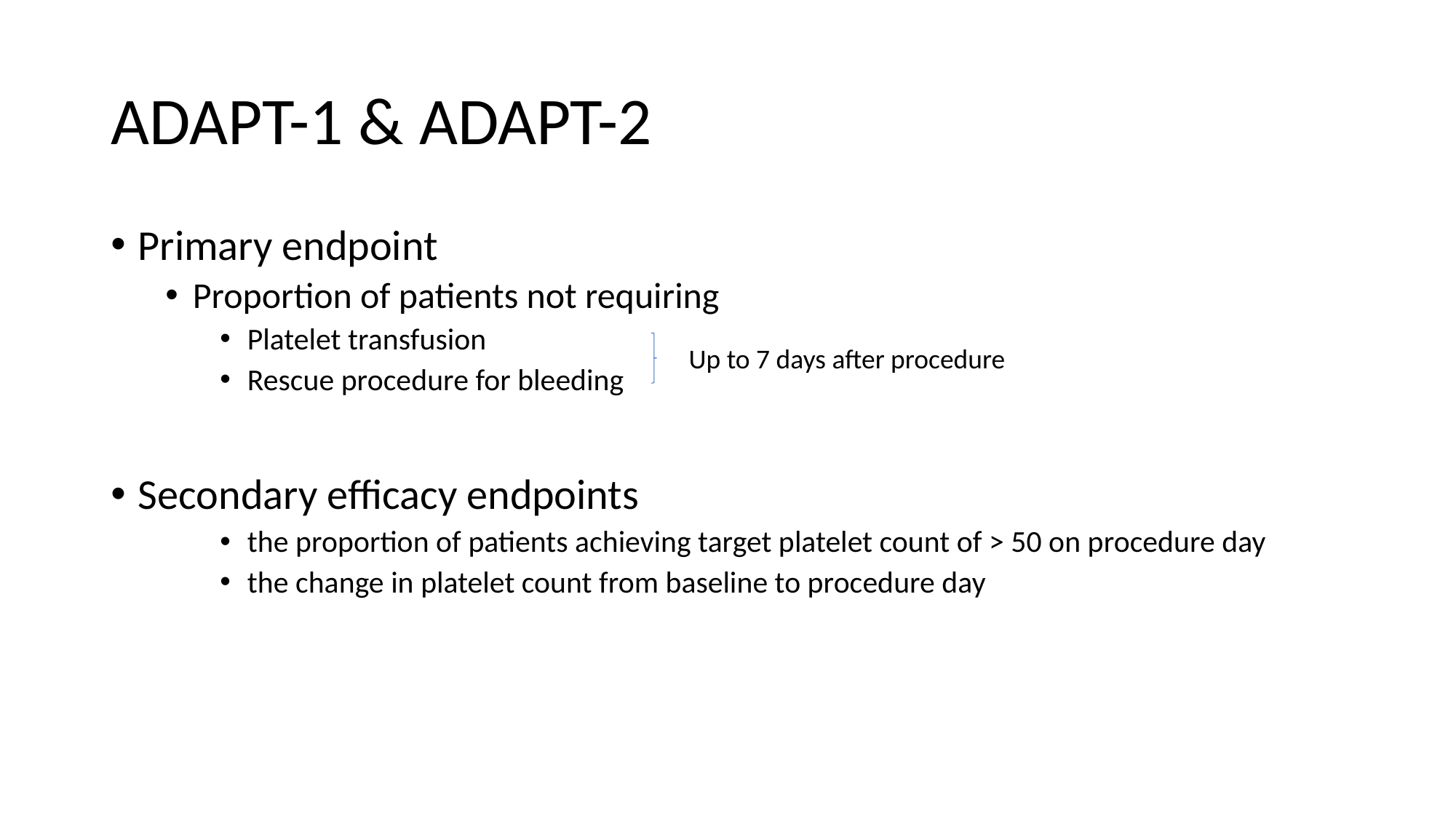

# ADAPT-1 & ADAPT-2
Primary endpoint
﻿Proportion of patients not requiring
Platelet transfusion
Rescue procedure for bleeding

﻿Secondary efficacy endpoints
﻿the proportion of patients achieving target platelet count of > 50 on procedure day
﻿the change in platelet count from baseline to procedure day

Up to 7 days after procedure